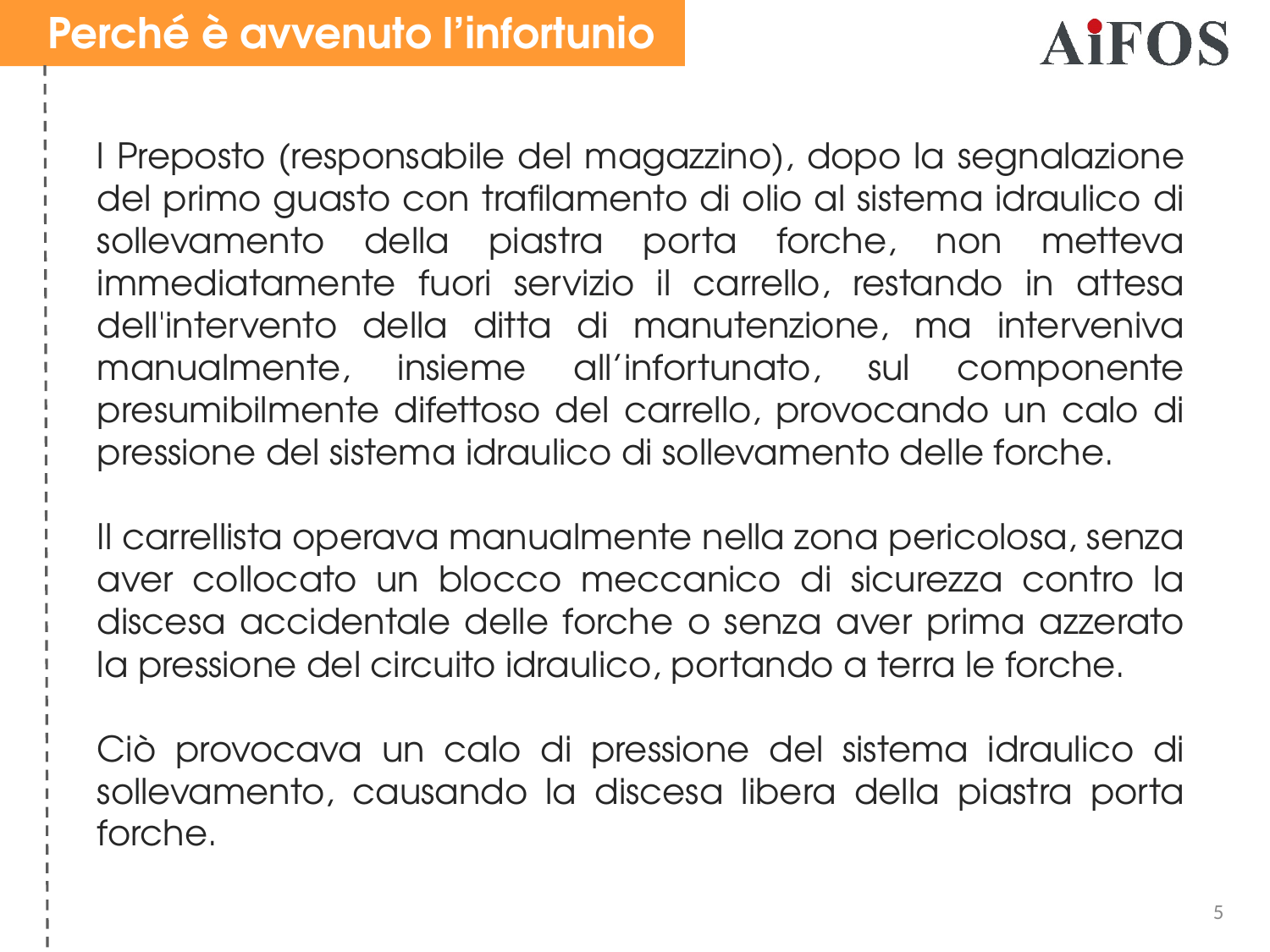

Perché è avvenuto l’infortunio
l Preposto (responsabile del magazzino), dopo la segnalazione del primo guasto con trafilamento di olio al sistema idraulico di sollevamento della piastra porta forche, non metteva immediatamente fuori servizio il carrello, restando in attesa dell'intervento della ditta di manutenzione, ma interveniva manualmente, insieme all’infortunato, sul componente presumibilmente difettoso del carrello, provocando un calo di pressione del sistema idraulico di sollevamento delle forche.

Il carrellista operava manualmente nella zona pericolosa, senza aver collocato un blocco meccanico di sicurezza contro la discesa accidentale delle forche o senza aver prima azzerato la pressione del circuito idraulico, portando a terra le forche.

Ciò provocava un calo di pressione del sistema idraulico di sollevamento, causando la discesa libera della piastra porta forche.
5